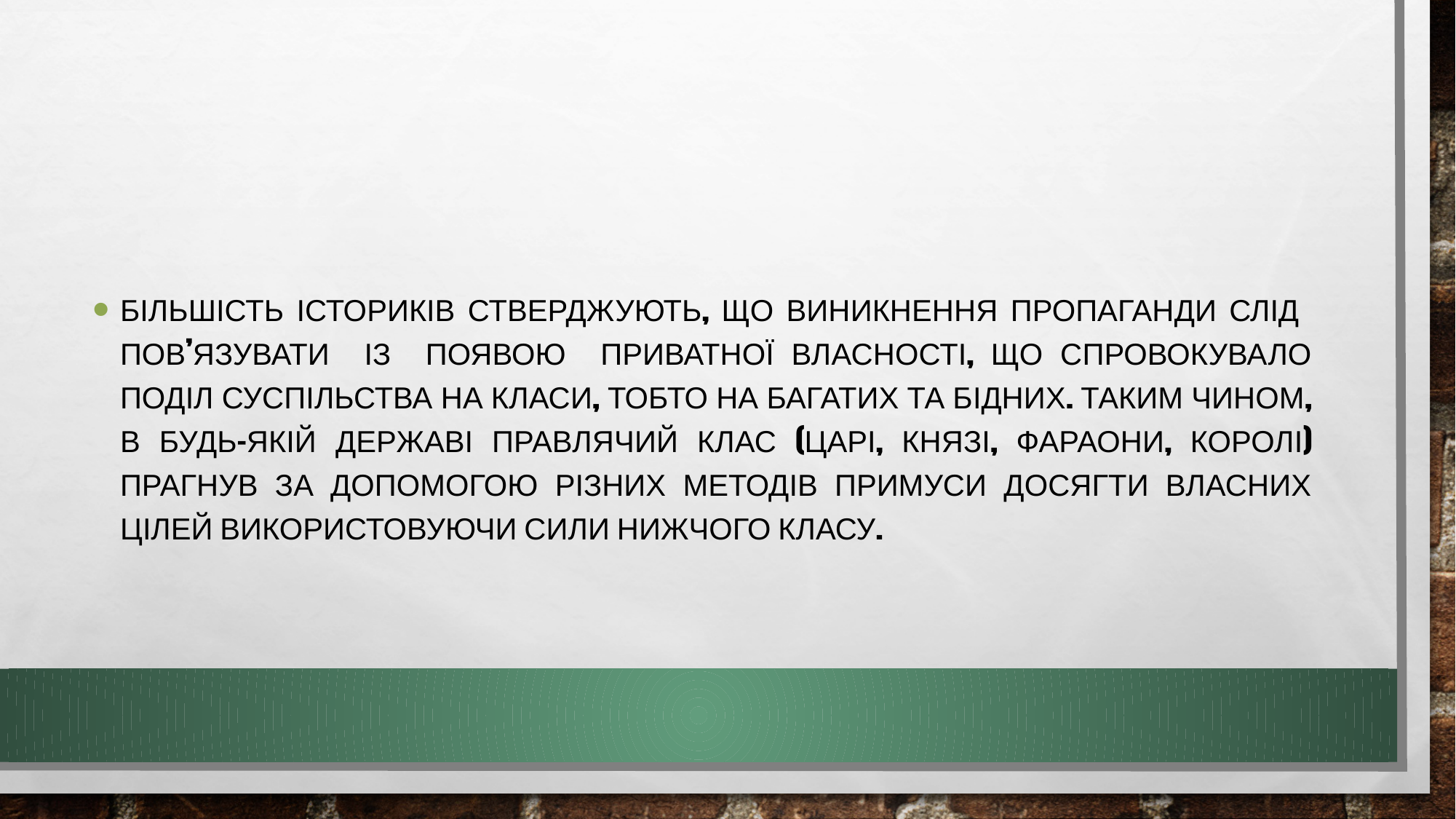

#
більшість істориків стверджують, що виникнення ПРОПАГАНДИ слід  пов’язувати  із  появою  приватної власності, що спровокувало поділ суспільства на класи, тобто на багатих та бідних. Таким чином, в будь-якій державі правлячий клас (царі, князі, фараони, королі) прагнув за допомогою різних методів примуси досягти власних цілей використовуючи сили нижчого класу.